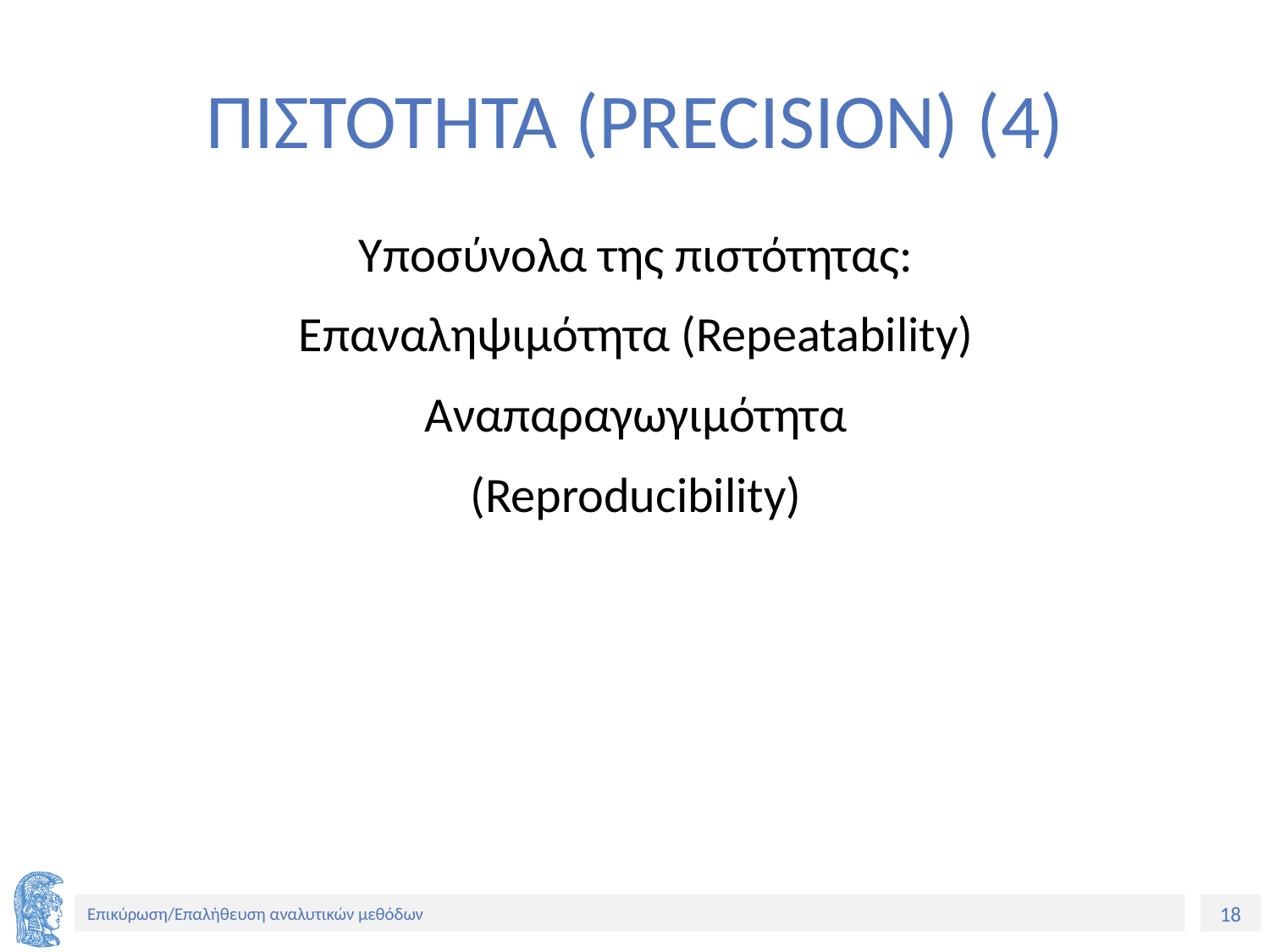

# ΠΙΣΤΟΤΗΤΑ (PRECISION) (4)
Υποσύνολα της πιστότητας:
Επαναληψιμότητα (Repeatability)
Αναπαραγωγιμότητα
(Reproducibility)